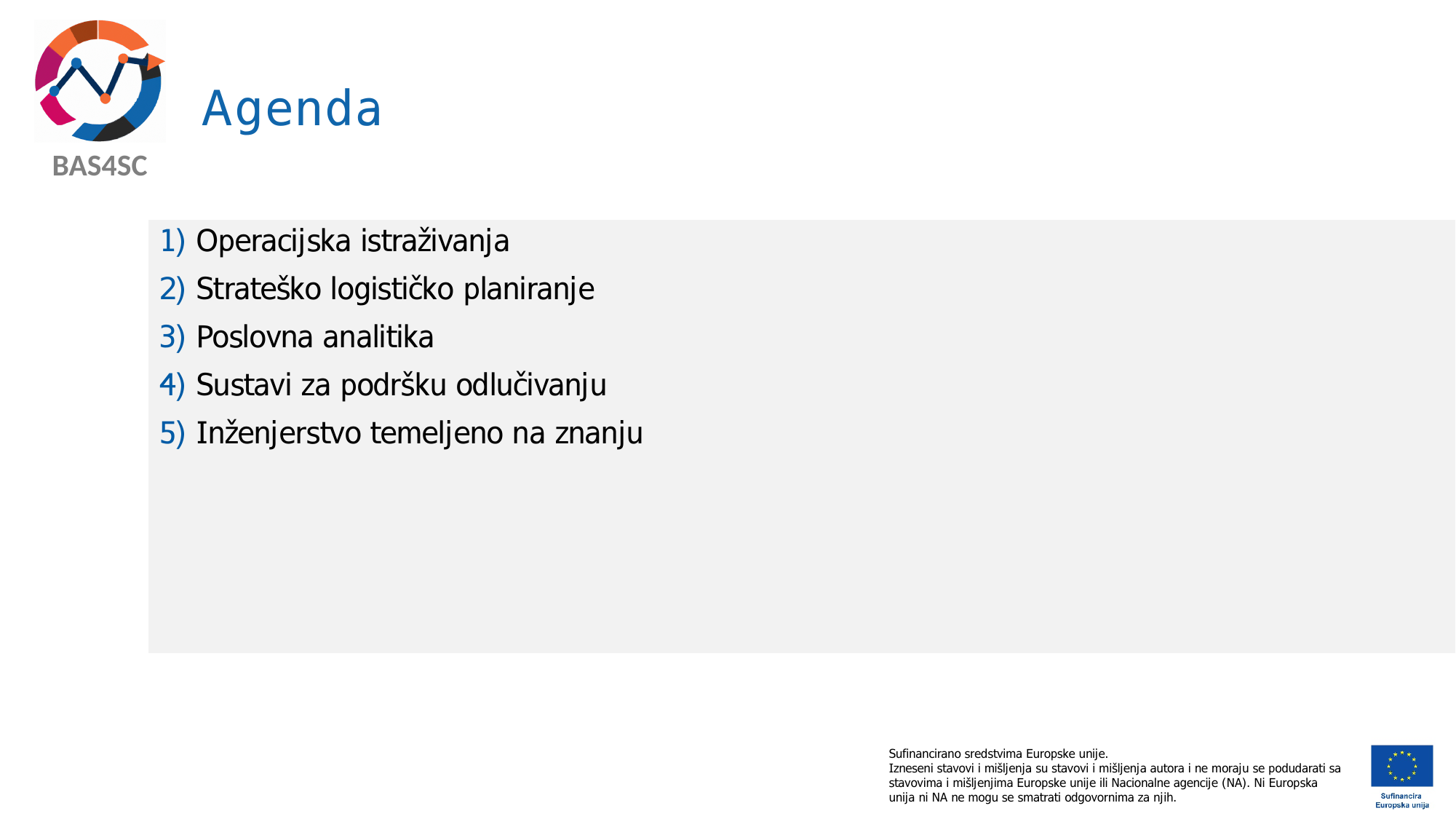

# Agenda
 Operacijska istraživanja
 Strateško logističko planiranje
 Poslovna analitika
 Sustavi za podršku odlučivanju
 Inženjerstvo temeljeno na znanju